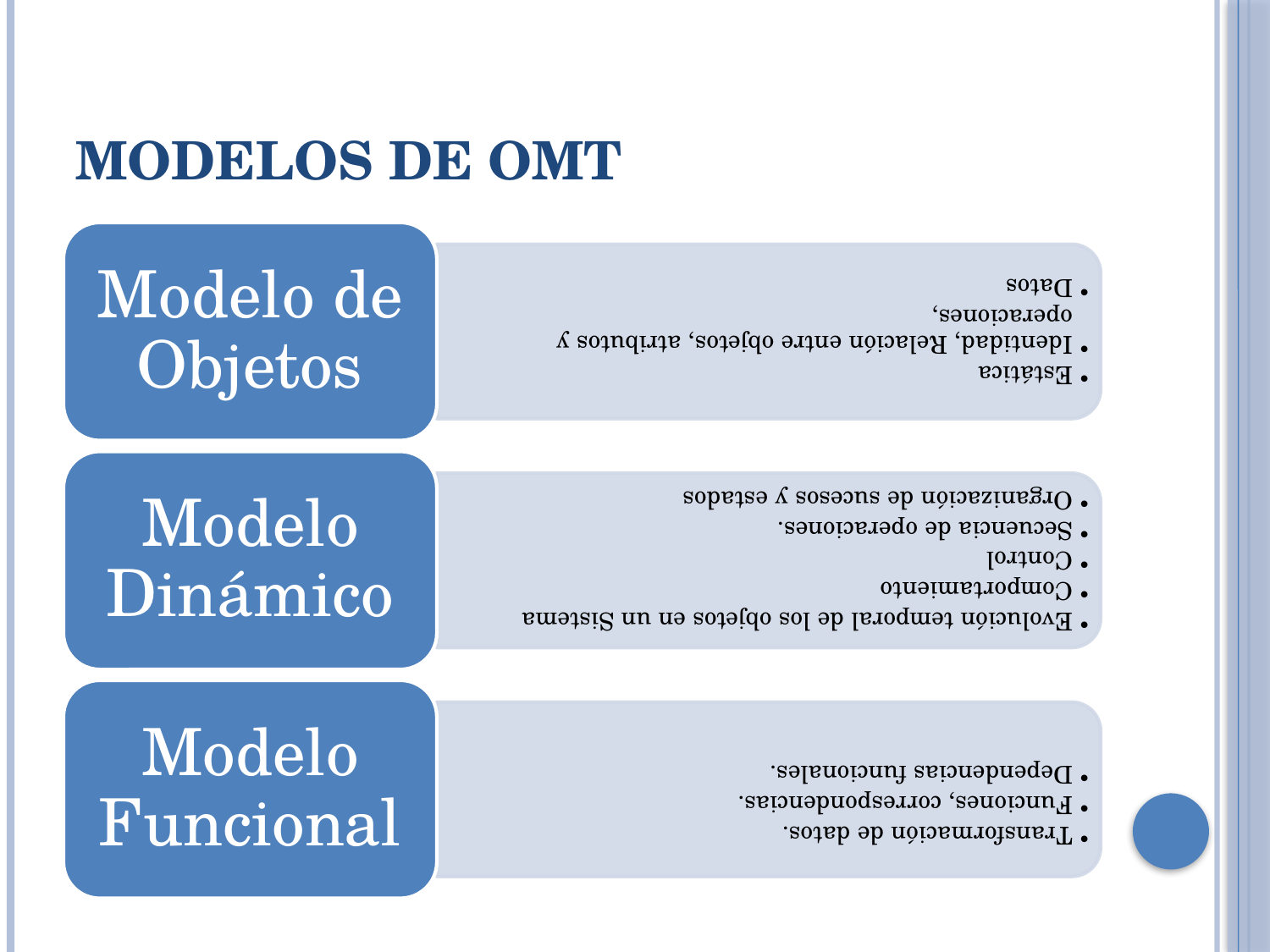

# MODELOS DE OMT
Estática
Identidad, Relación entre objetos, atributos y operaciones,
Datos
Modelo de Objetos
Evolución temporal de los objetos en un Sistema
Comportamiento
Control
Secuencia de operaciones.
Organización de sucesos y estados
Modelo Dinámico
Transformación de datos.
Funciones, correspondencias.
Dependencias funcionales.

Modelo Funcional